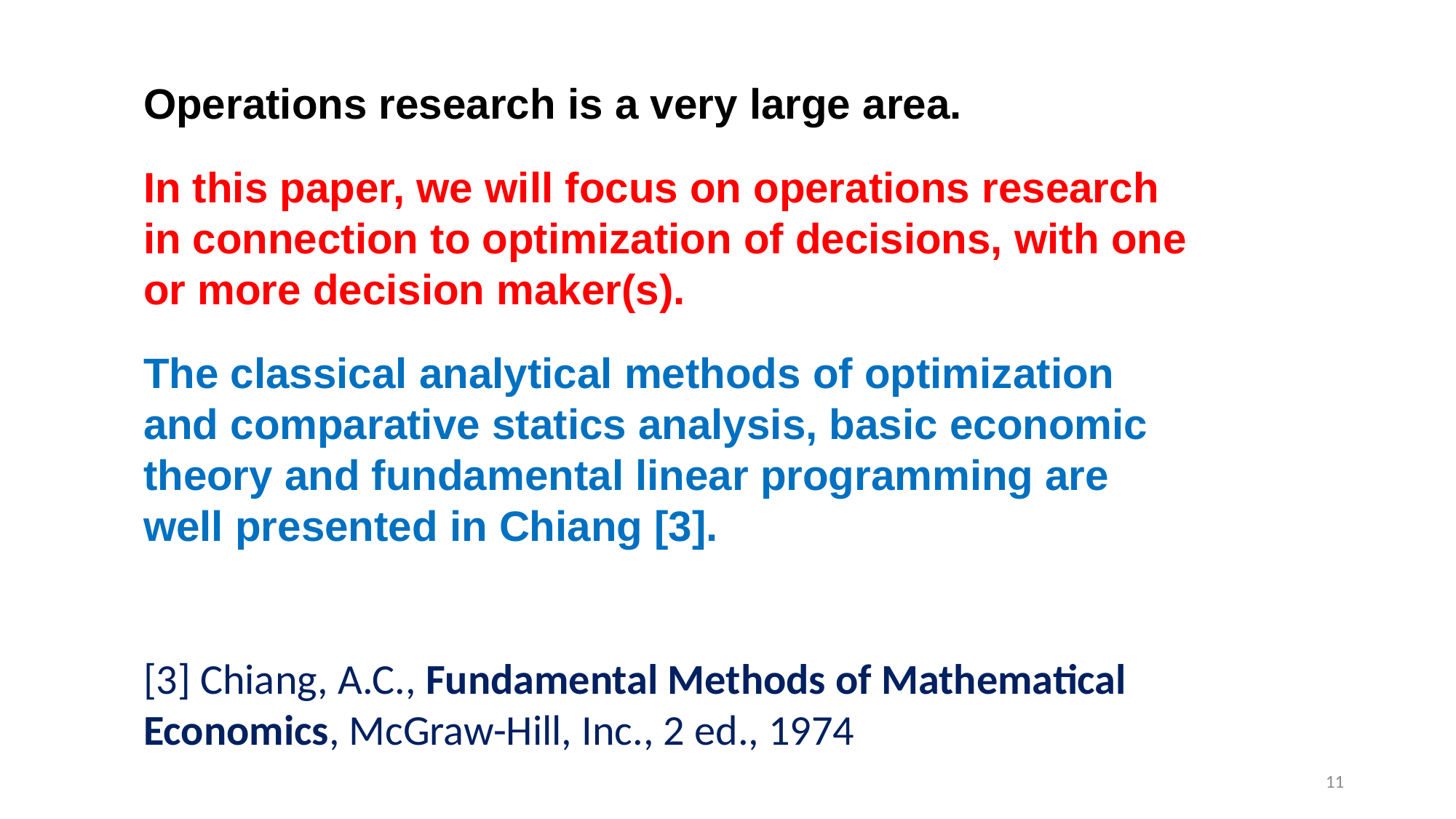

Operations research is a very large area.

In this paper, we will focus on operations research in connection to optimization of decisions, with one or more decision maker(s).

The classical analytical methods of optimization and comparative statics analysis, basic economic theory and fundamental linear programming are well presented in Chiang [3].

[3] Chiang, A.C., Fundamental Methods of Mathematical Economics, McGraw-Hill, Inc., 2 ed., 1974

11